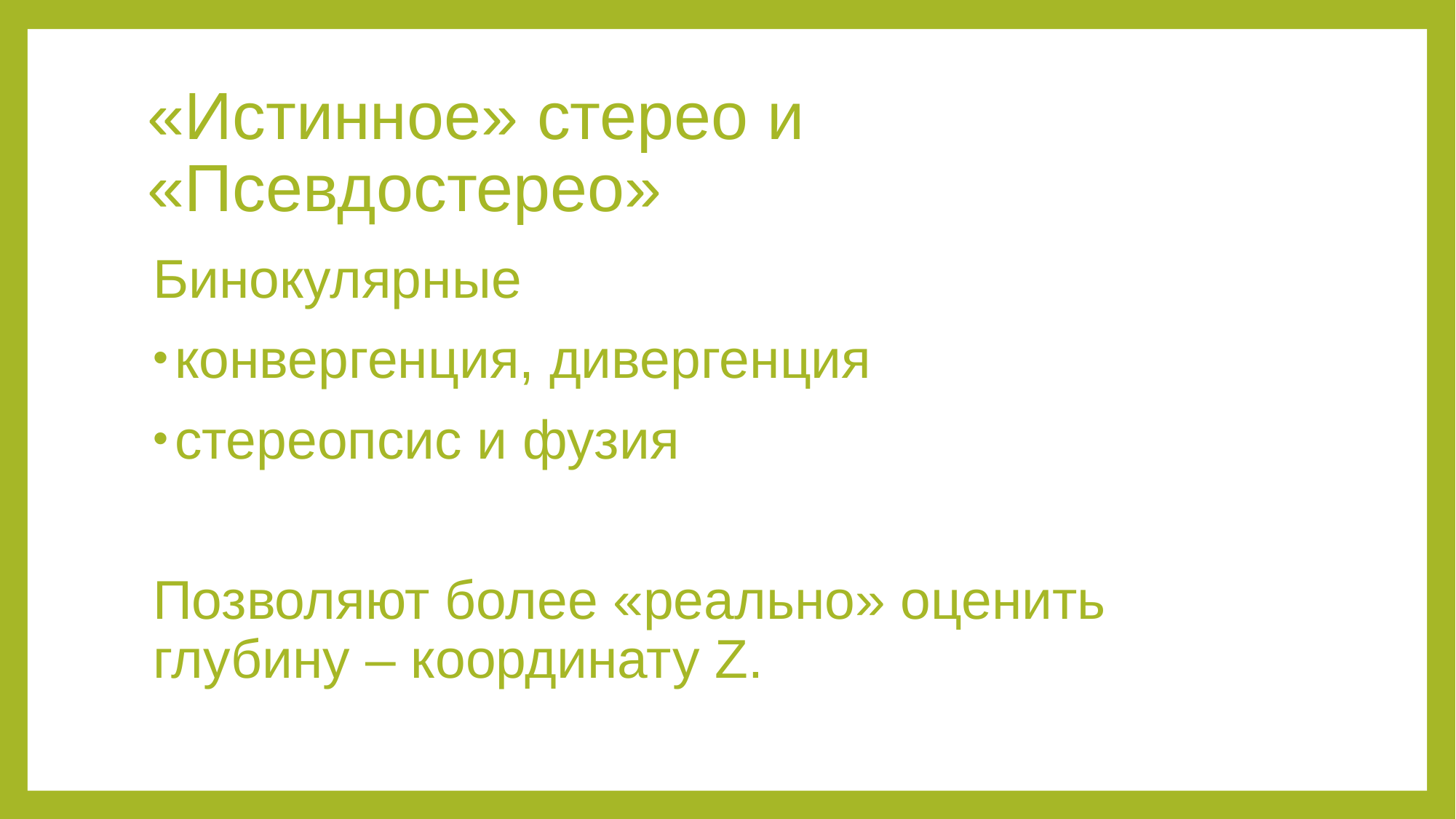

# «Истинное» стерео и «Псевдостерео»
Бинокулярные
конвергенция, дивергенция
стереопсис и фузия

Позволяют более «реально» оценить глубину – координату Z.